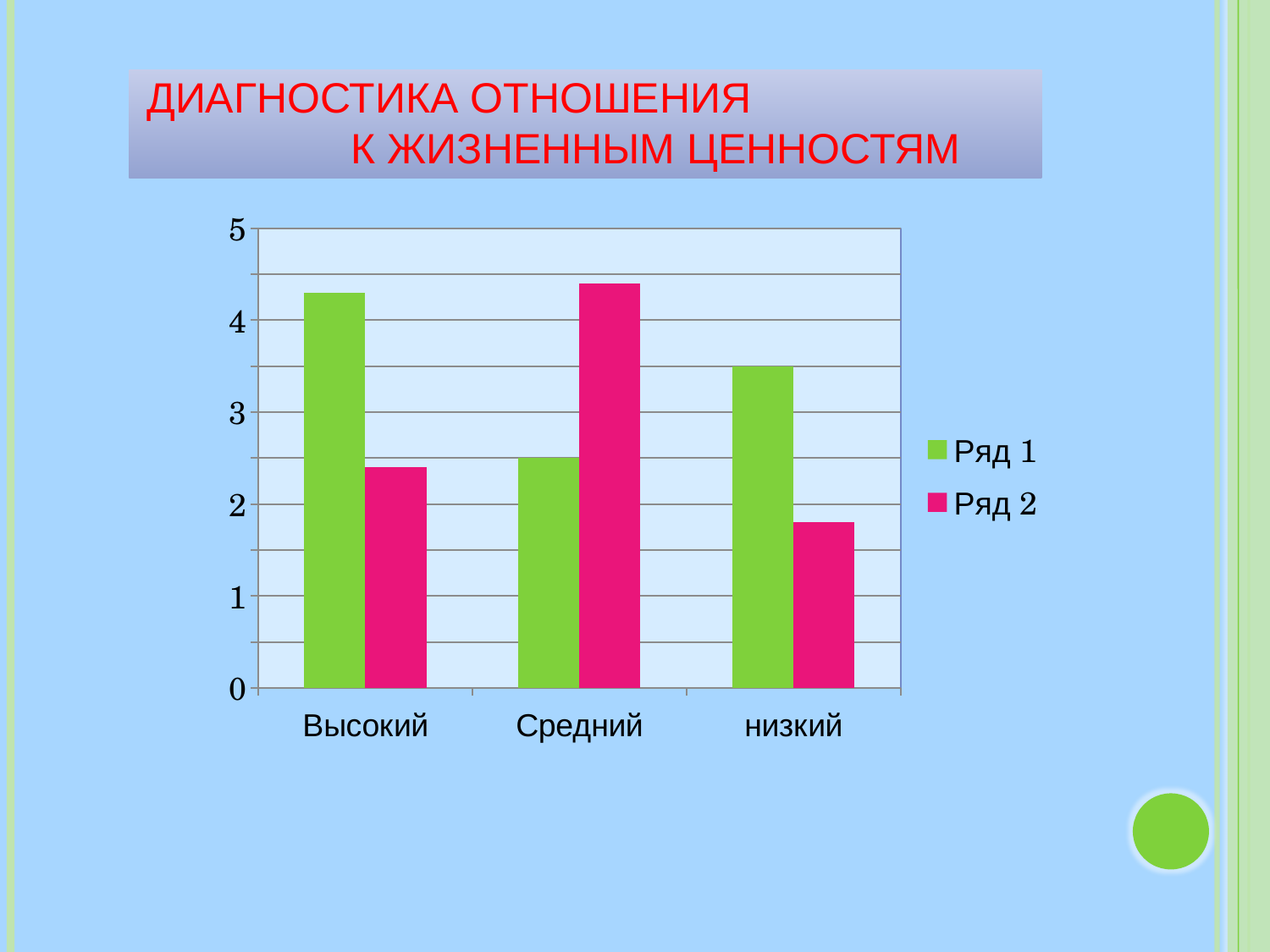

# Диагностика отношения                                    к жизненным ценностям

### Chart

| Category | Ряд 1 | Ряд 2 |
|---|---|---|
| Высокий | 4.3 | 2.4 |
| Средний | 2.5 | 4.4 |
| низкий | 3.5 | 1.8 |